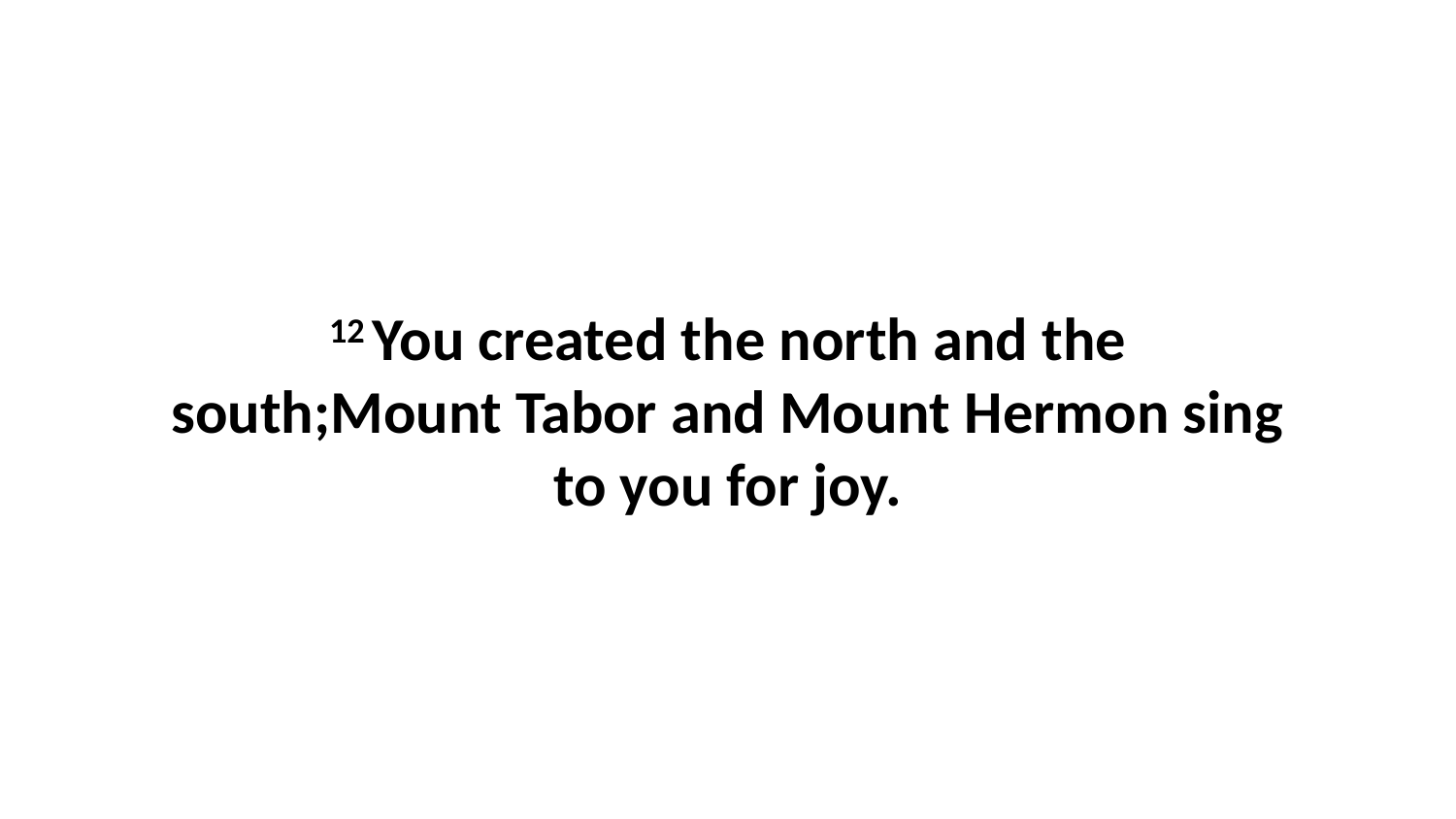

12 You created the north and the south;Mount Tabor and Mount Hermon sing to you for joy.